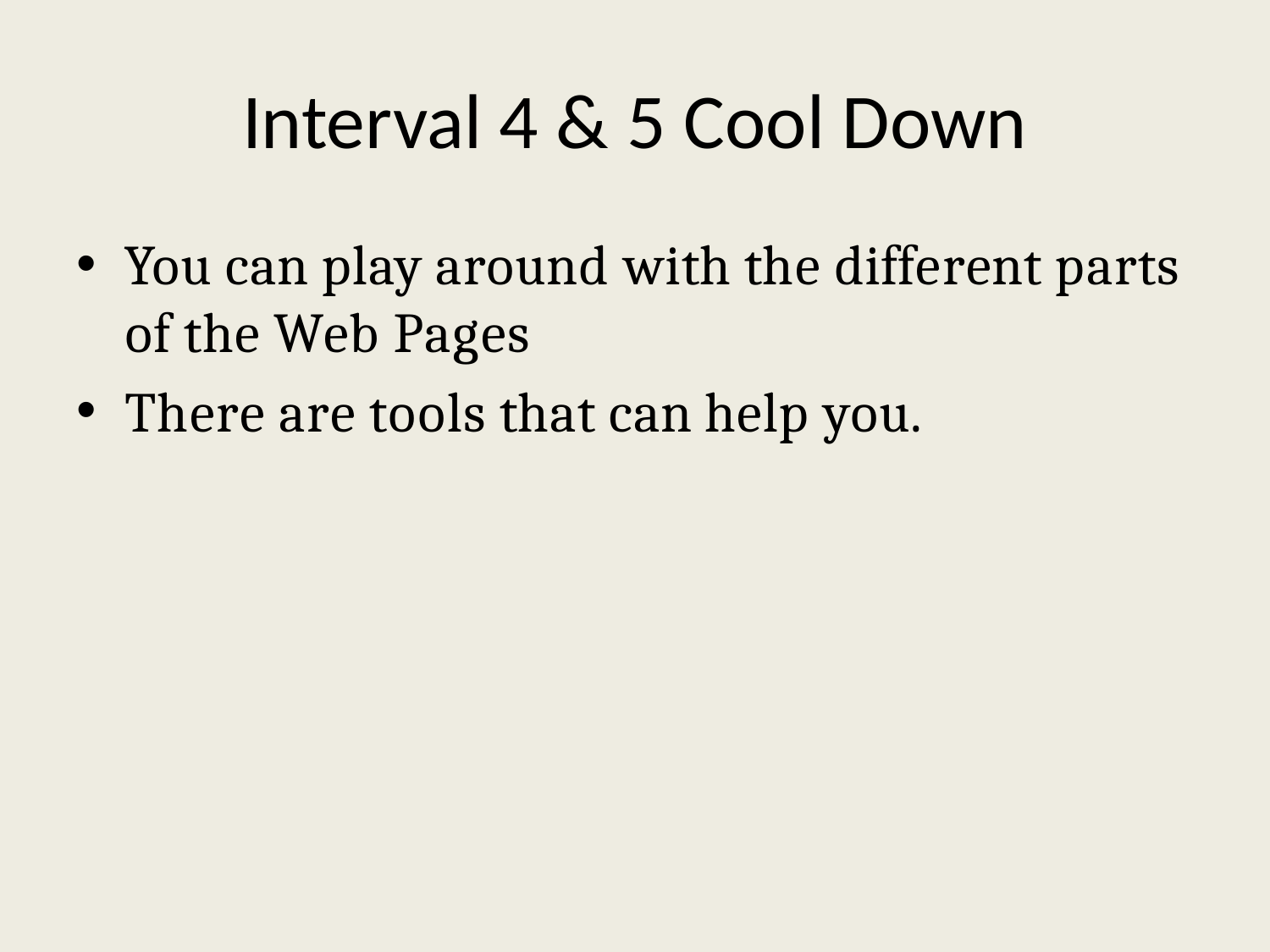

# Interval 4 & 5 Cool Down
You can play around with the different parts of the Web Pages
There are tools that can help you.